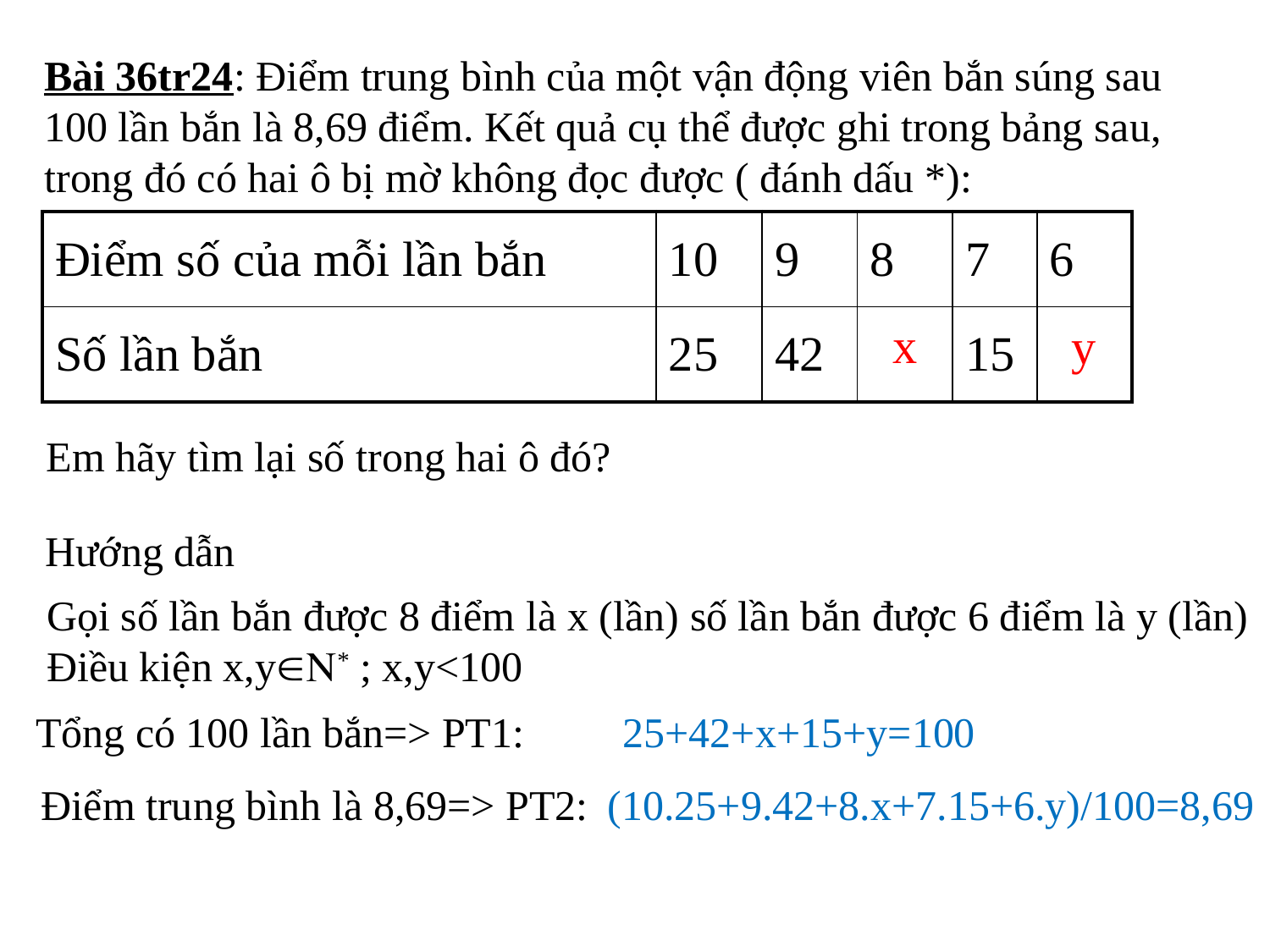

Bài 36tr24: Điểm trung bình của một vận động viên bắn súng sau 100 lần bắn là 8,69 điểm. Kết quả cụ thể được ghi trong bảng sau, trong đó có hai ô bị mờ không đọc được ( đánh dấu *):

| Điểm số của mỗi lần bắn | 10 | 9 | 8 | 7 | 6 |
| --- | --- | --- | --- | --- | --- |
| Số lần bắn | 25 | 42 | \* | 15 | \* |
 x
 y
 Em hãy tìm lại số trong hai ô đó?
 Hướng dẫn
Gọi số lần bắn được 8 điểm là x (lần) số lần bắn được 6 điểm là y (lần)
Điều kiện x,y∈Ν* ; x,y<100
 Tổng có 100 lần bắn=> PT1:
 25+42+x+15+y=100
 Điểm trung bình là 8,69=> PT2:
 (10.25+9.42+8.x+7.15+6.y)/100=8,69